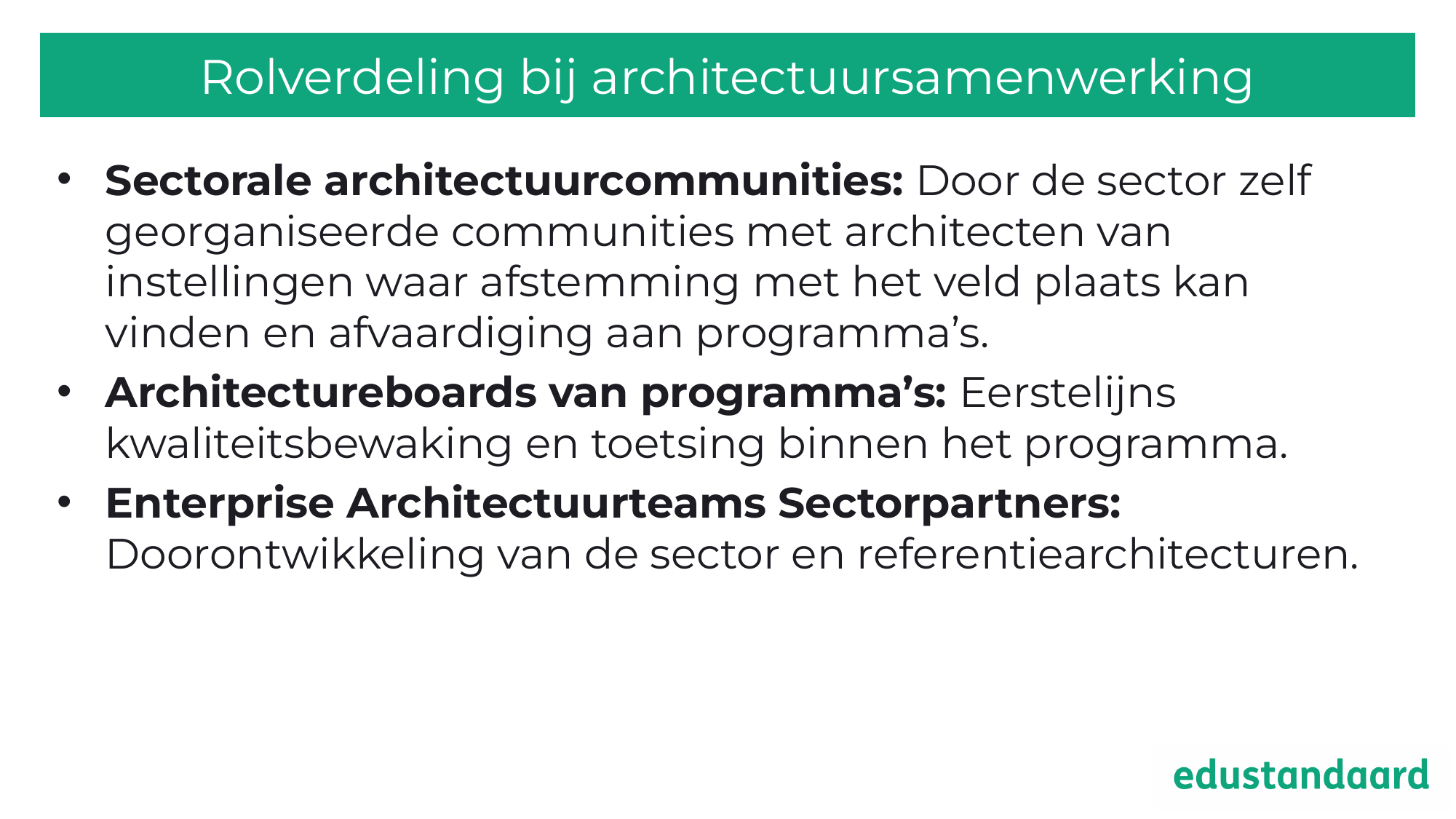

# Rolverdeling bij architectuursamenwerking
Sectorale architectuurcommunities: Door de sector zelf georganiseerde communities met architecten van instellingen waar afstemming met het veld plaats kan vinden en afvaardiging aan programma’s.
Architectureboards van programma’s: Eerstelijns kwaliteitsbewaking en toetsing binnen het programma.
Enterprise Architectuurteams Sectorpartners: Doorontwikkeling van de sector en referentiearchitecturen.